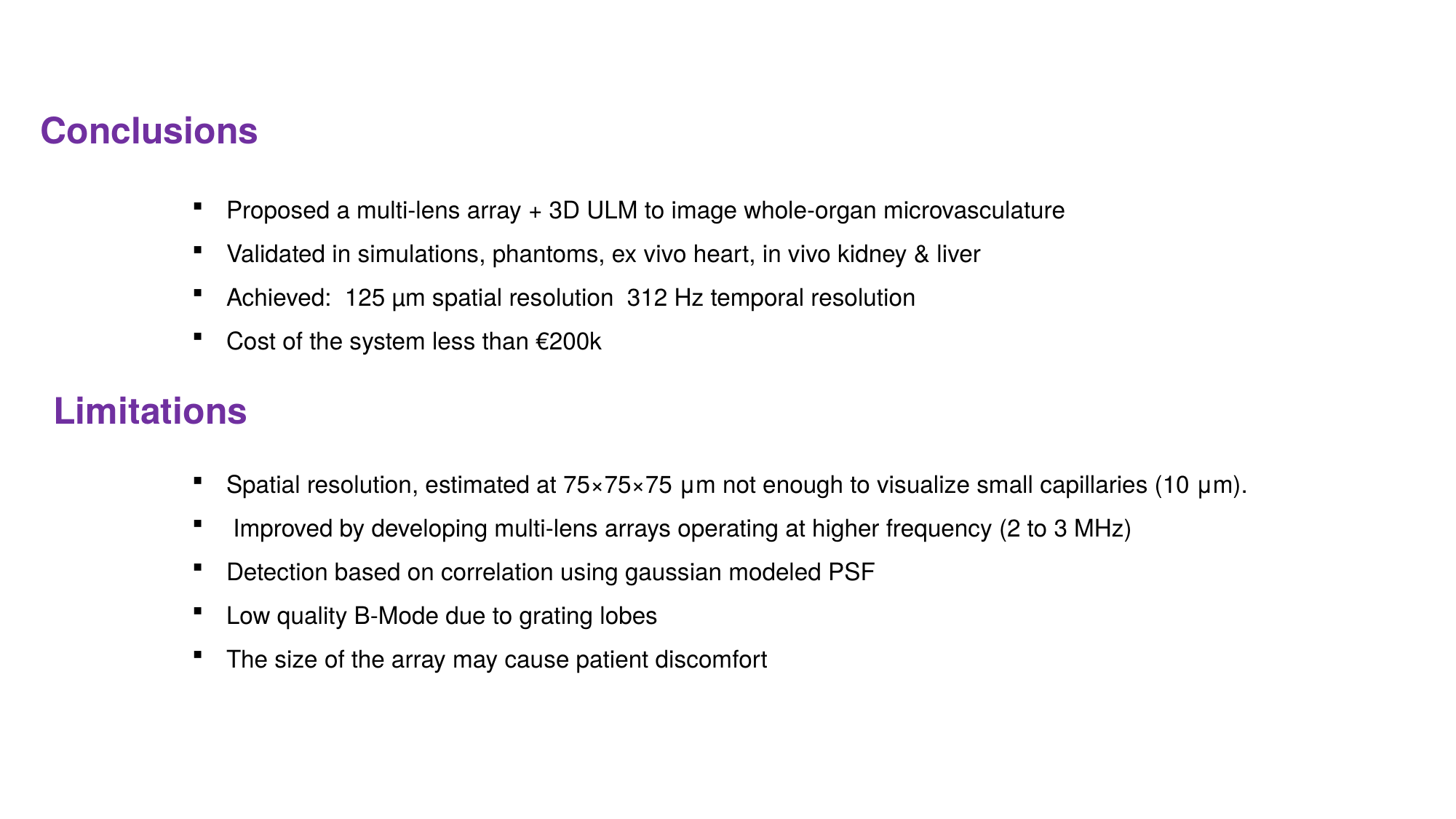

Conclusions
Proposed a multi-lens array + 3D ULM to image whole-organ microvasculature
Validated in simulations, phantoms, ex vivo heart, in vivo kidney & liver
Achieved:  125 µm spatial resolution  312 Hz temporal resolution
Cost of the system less than €200k
Limitations
Spatial resolution, estimated at 75×75×75 μm not enough to visualize small capillaries (10 μm).
 Improved by developing multi-lens arrays operating at higher frequency (2 to 3 MHz)
Detection based on correlation using gaussian modeled PSF
Low quality B-Mode due to grating lobes
The size of the array may cause patient discomfort